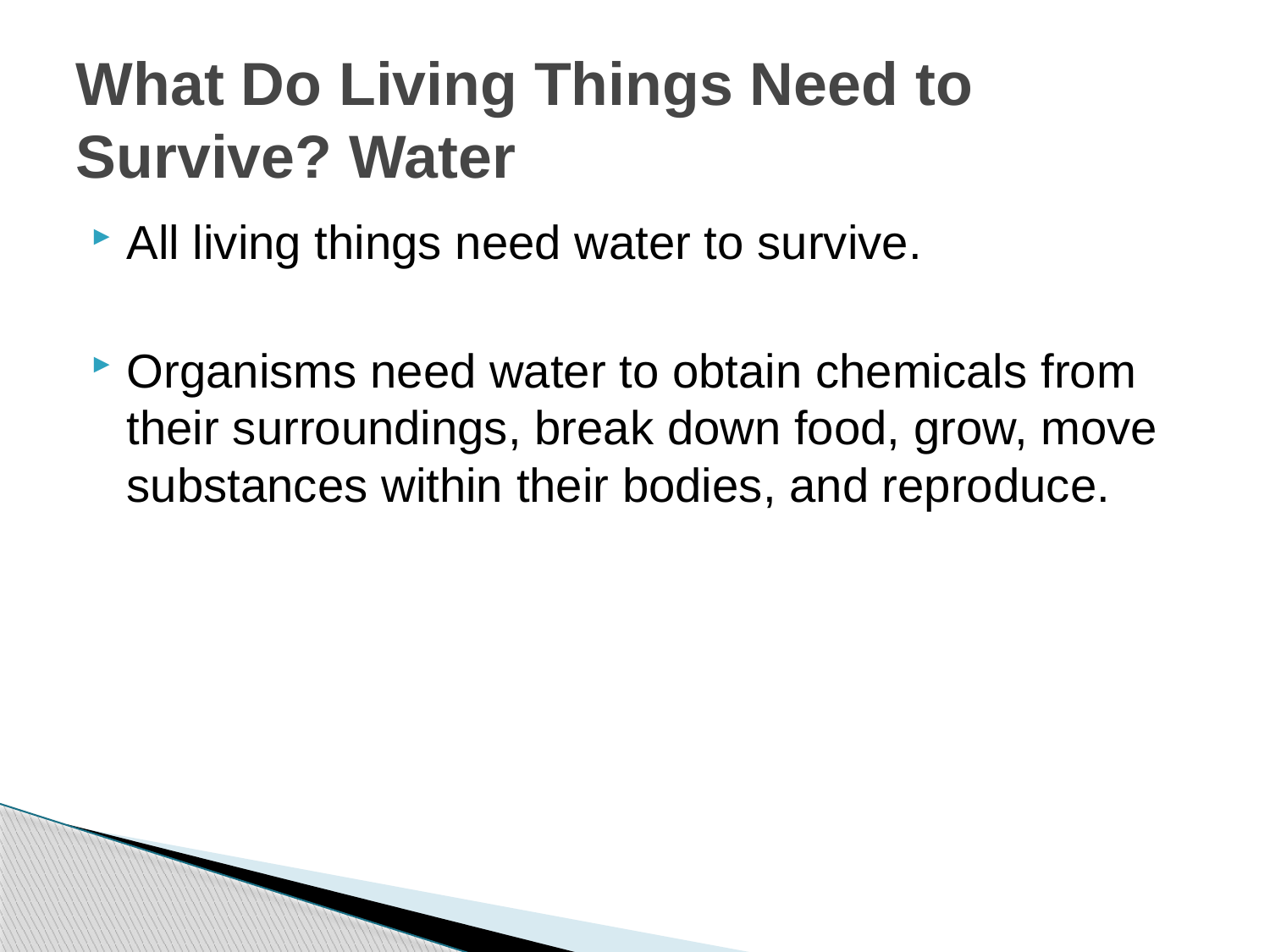

# What Do Living Things Need to Survive? Water
All living things need water to survive.

Organisms need water to obtain chemicals from their surroundings, break down food, grow, move substances within their bodies, and reproduce.